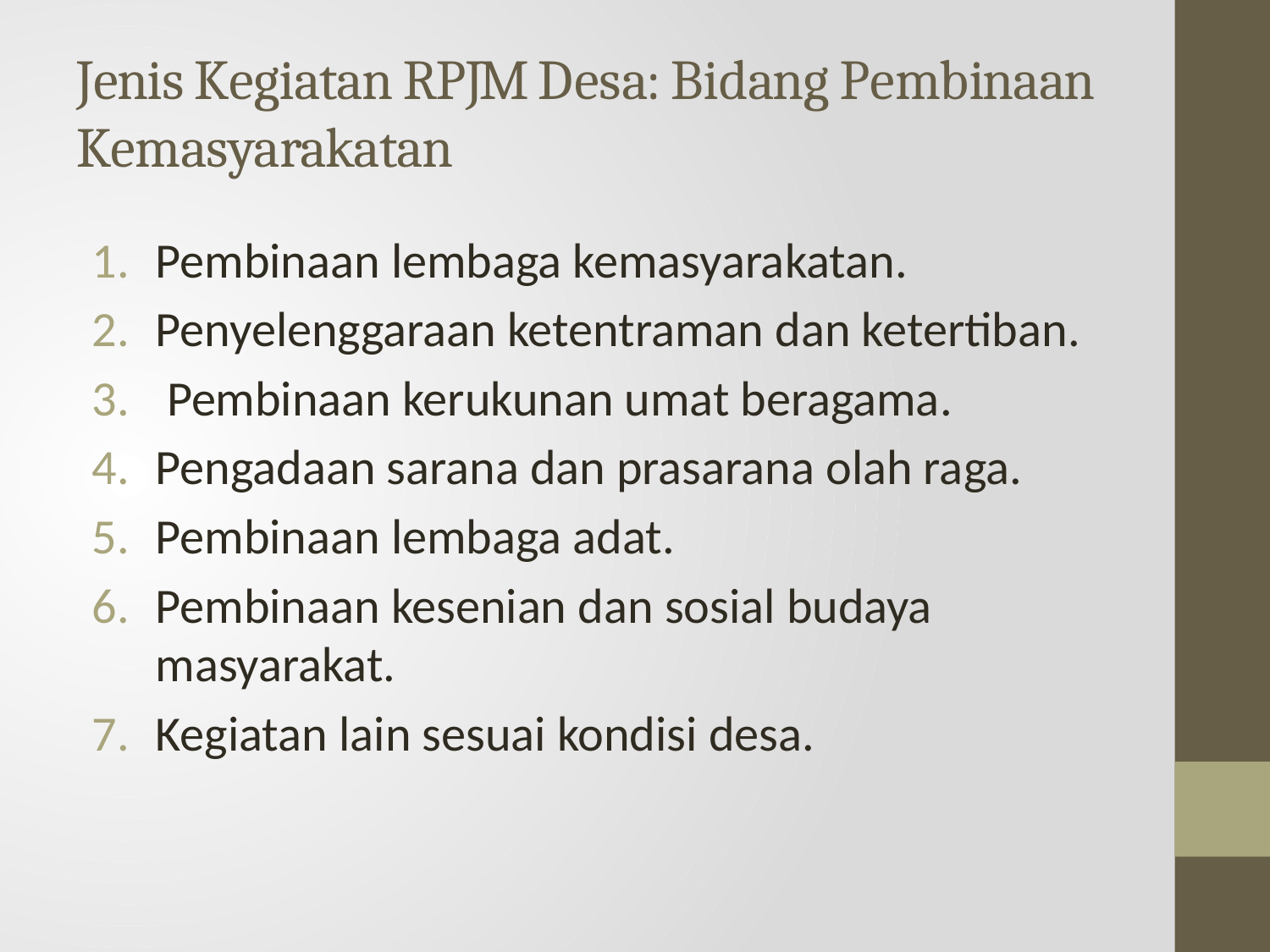

# Jenis Kegiatan RPJM Desa: Bidang Pembinaan Kemasyarakatan
Pembinaan lembaga kemasyarakatan.
Penyelenggaraan ketentraman dan ketertiban.
 Pembinaan kerukunan umat beragama.
Pengadaan sarana dan prasarana olah raga.
Pembinaan lembaga adat.
Pembinaan kesenian dan sosial budaya masyarakat.
Kegiatan lain sesuai kondisi desa.